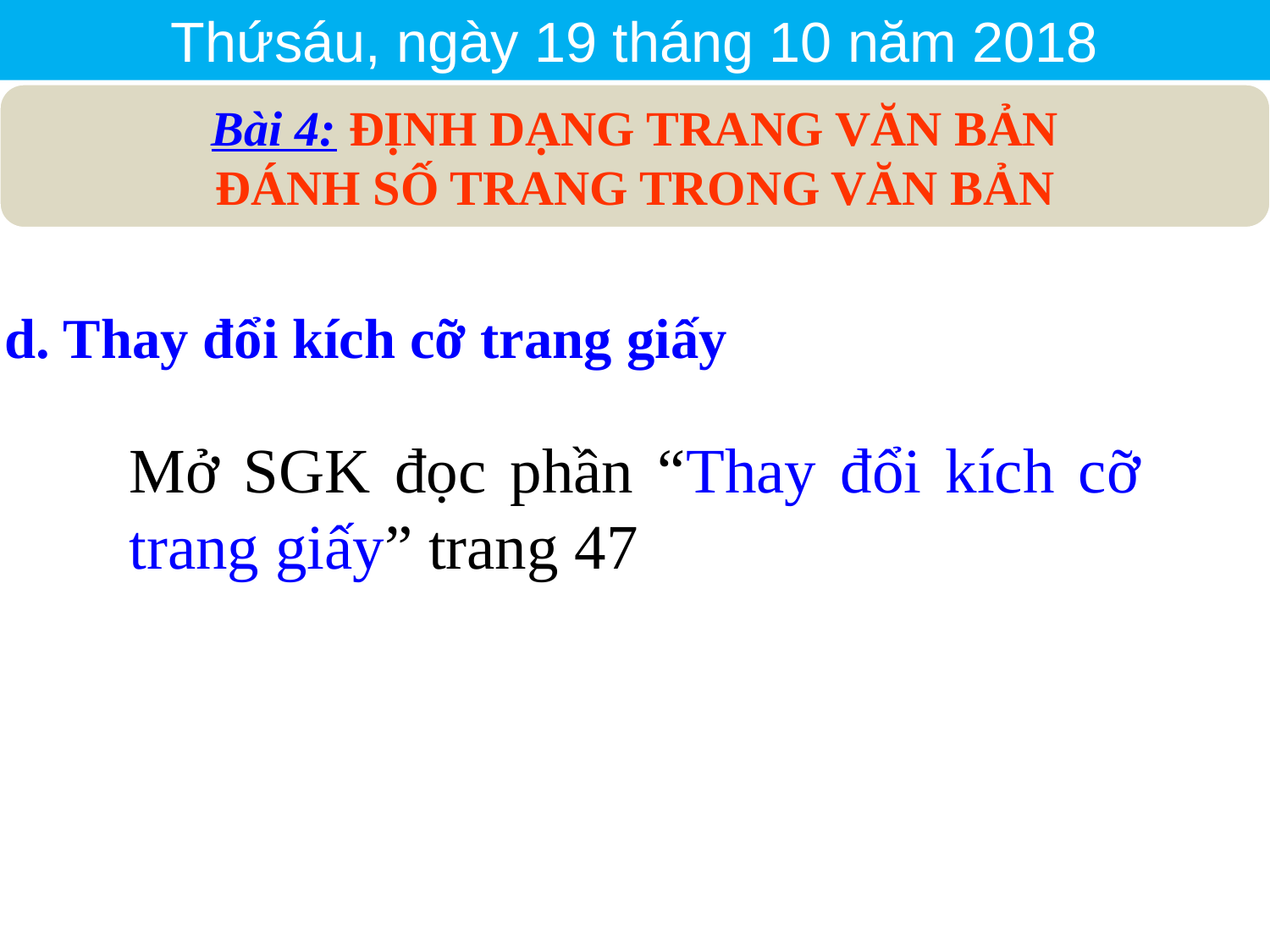

Thứsáu, ngày 19 tháng 10 năm 2018
Bài 4: ĐỊNH DẠNG TRANG VĂN BẢN
ĐÁNH SỐ TRANG TRONG VĂN BẢN
d. Thay đổi kích cỡ trang giấy
Mở SGK đọc phần “Thay đổi kích cỡ trang giấy” trang 47